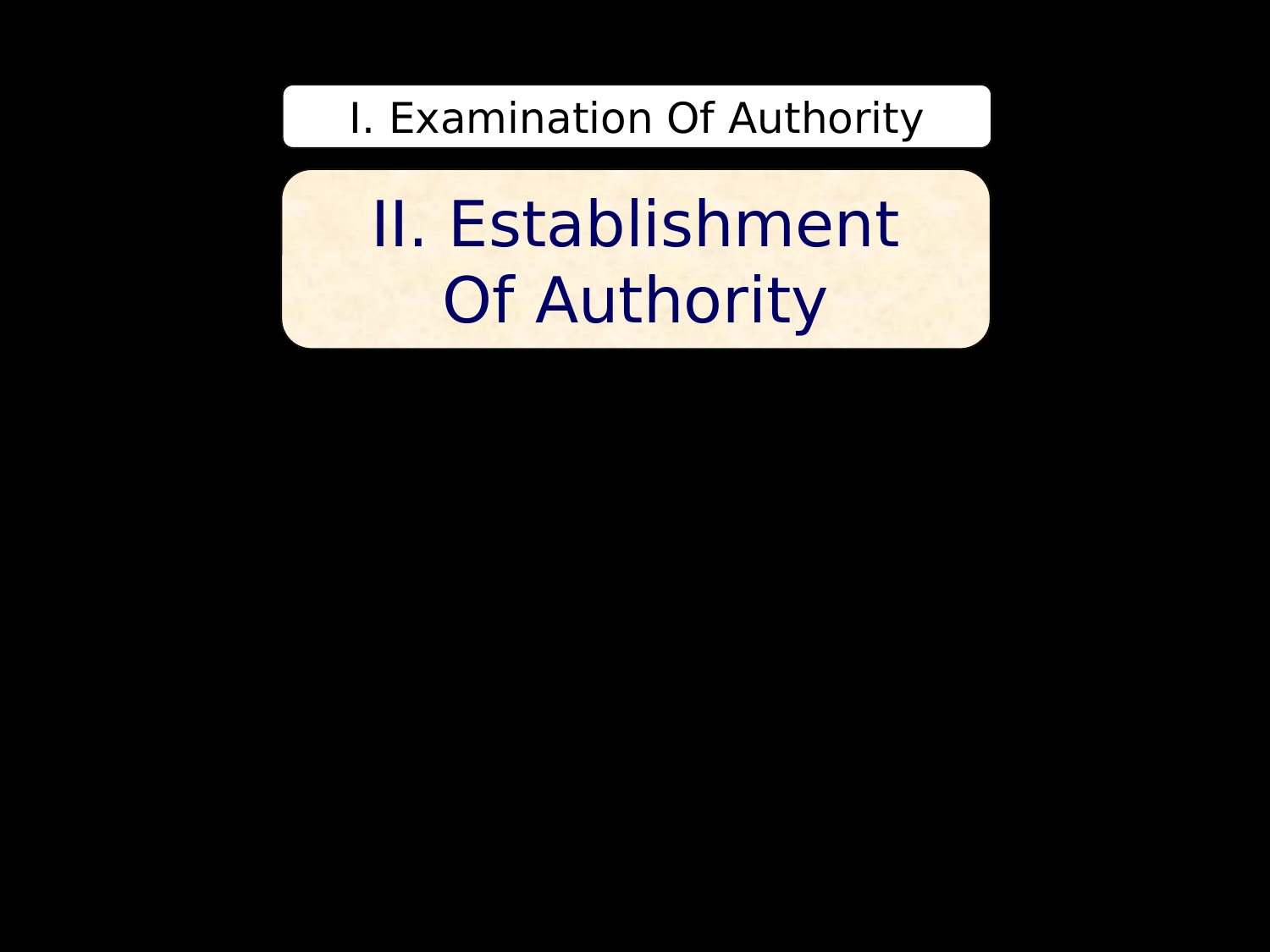

I. Examination Of Authority
II. Establishment
Of Authority